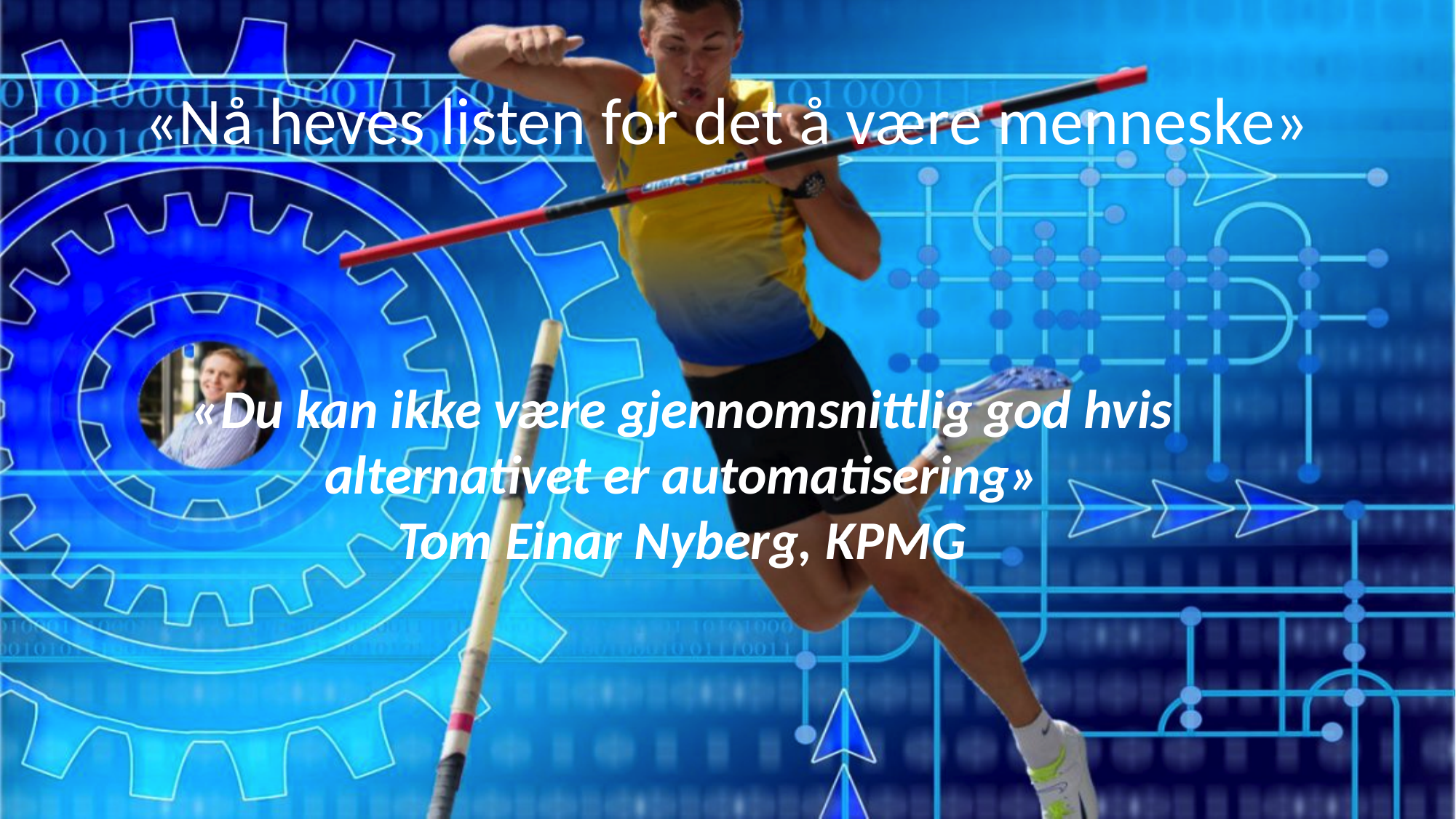

# «Nå heves listen for det å være menneske»
«Du kan ikke være gjennomsnittlig god hvis alternativet er automatisering»
Tom Einar Nyberg, KPMG